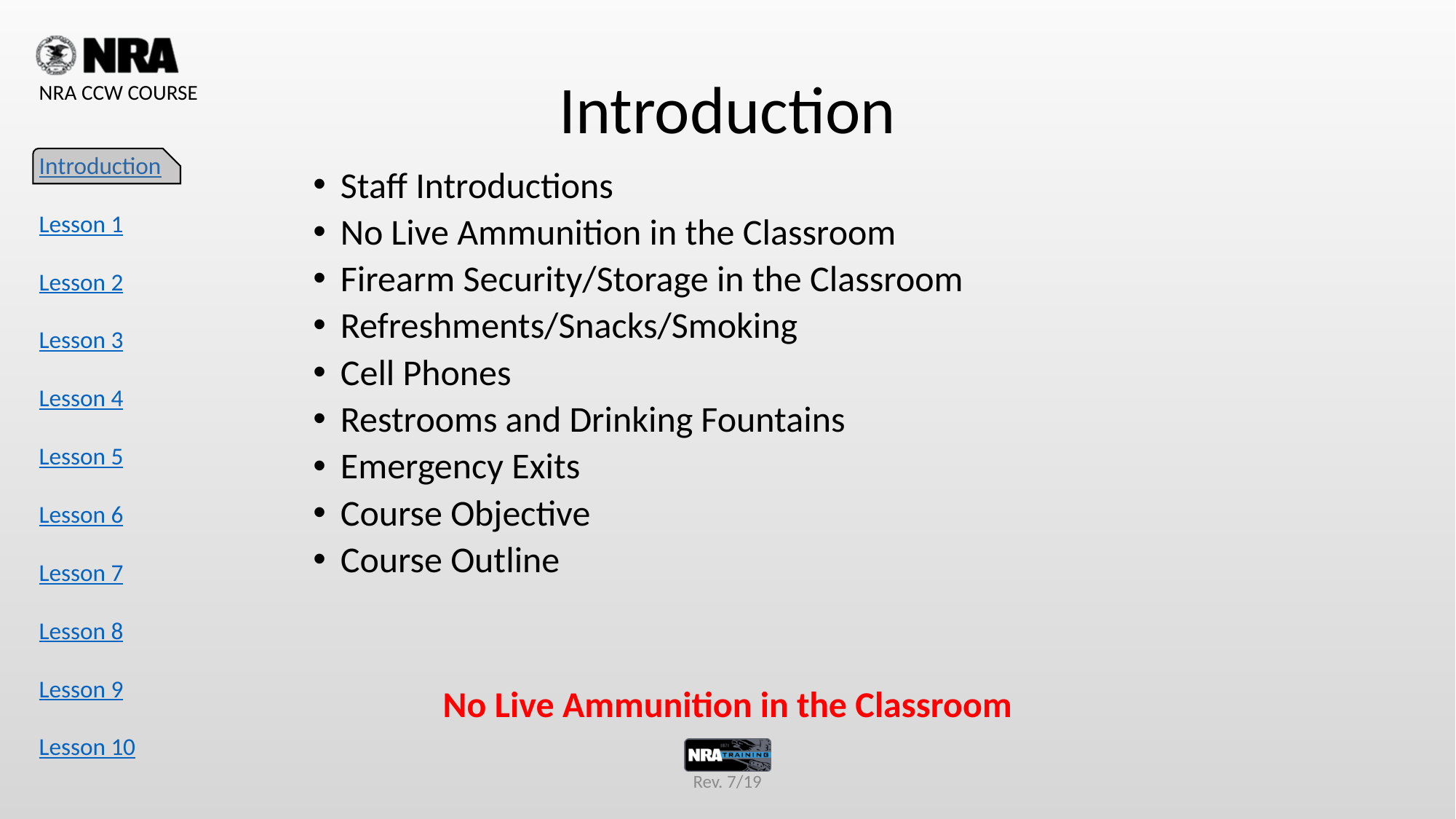

# Introduction

Staff Introductions
No Live Ammunition in the Classroom
Firearm Security/Storage in the Classroom
Refreshments/Snacks/Smoking
Cell Phones
Restrooms and Drinking Fountains
Emergency Exits
Course Objective
Course Outline
No Live Ammunition in the Classroom